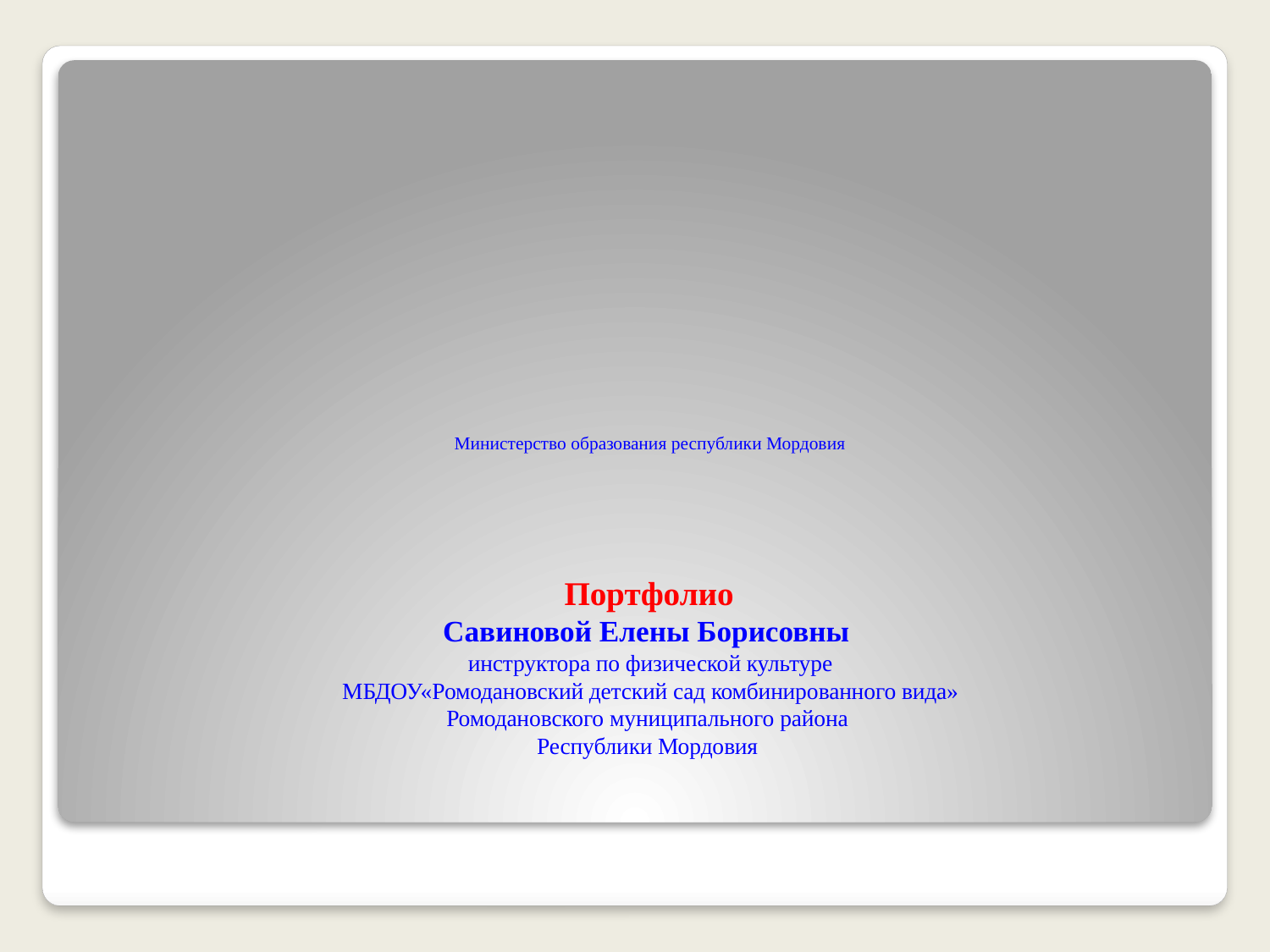

# Министерство образования республики Мордовия Портфолио Савиновой Елены Борисовны инструктора по физической культуре МБДОУ«Ромодановский детский сад комбинированного вида» Ромодановского муниципального района Республики Мордовия